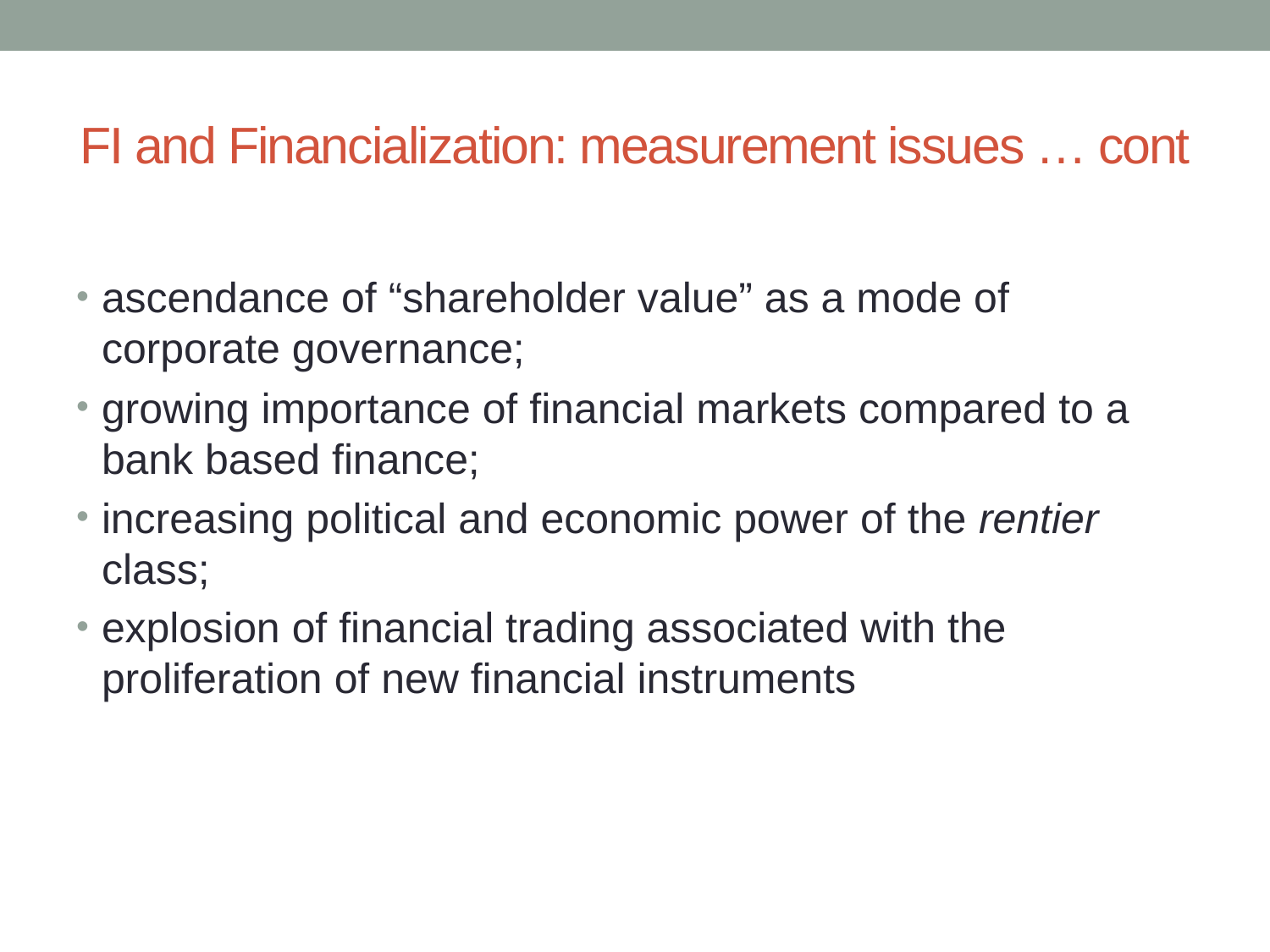

# FI and Financialization: measurement issues … cont
ascendance of “shareholder value” as a mode of corporate governance;
growing importance of financial markets compared to a bank based finance;
increasing political and economic power of the rentier class;
explosion of financial trading associated with the proliferation of new financial instruments